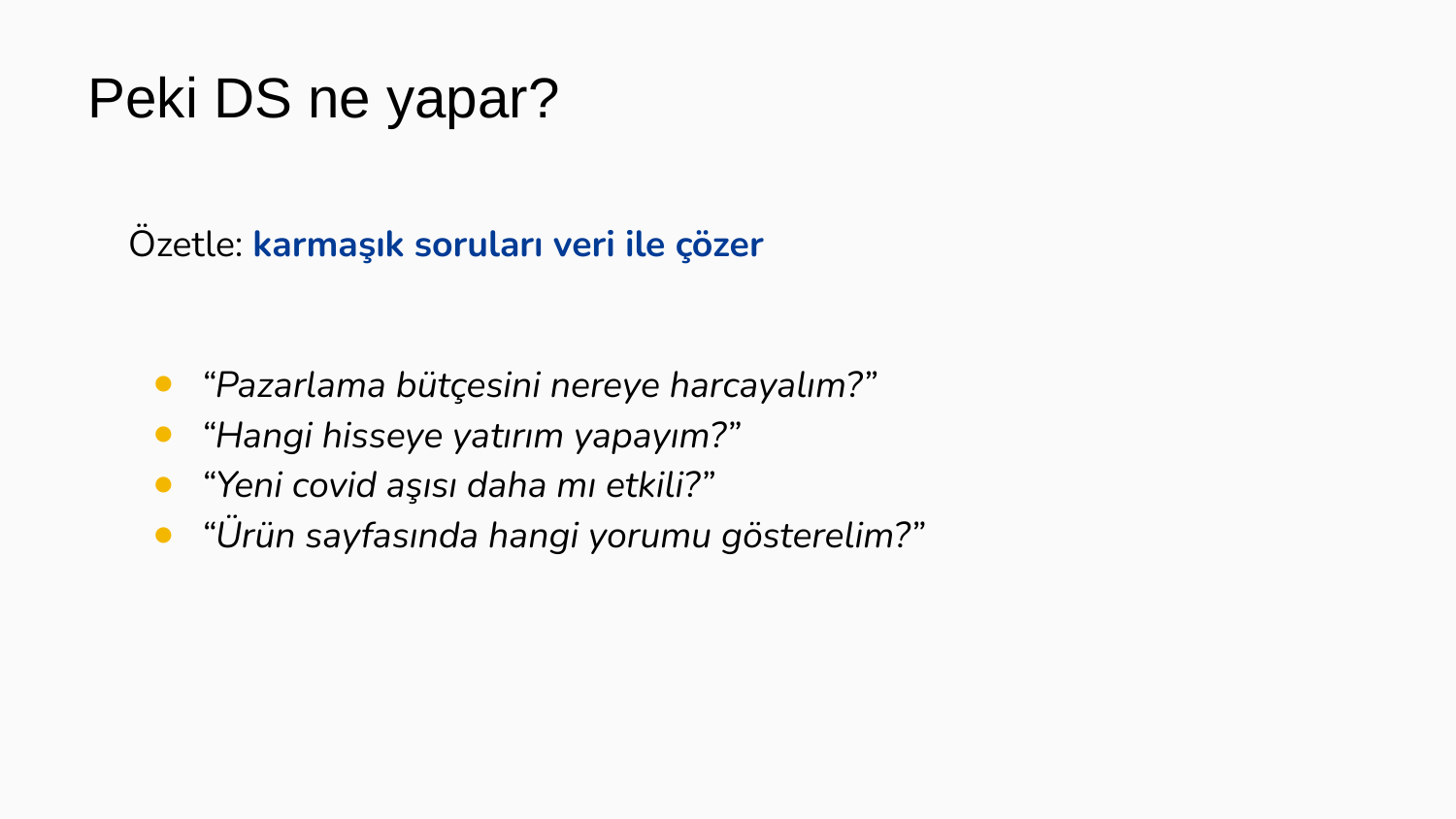

Peki DS ne yapar?
Özetle: karmaşık soruları veri ile çözer

“Pazarlama bütçesini nereye harcayalım?”
“Hangi hisseye yatırım yapayım?”
“Yeni covid aşısı daha mı etkili?”
“Ürün sayfasında hangi yorumu gösterelim?”